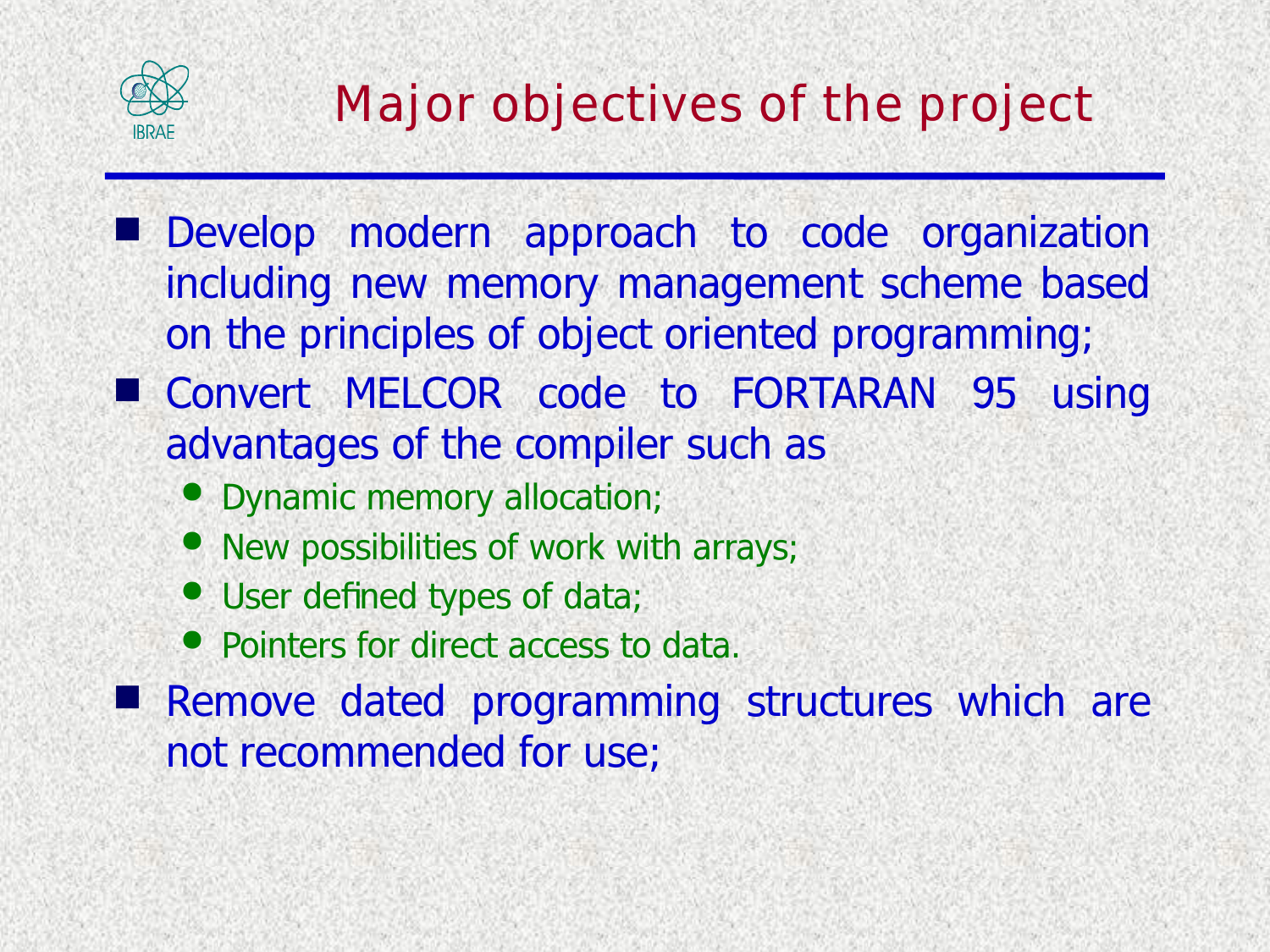

# Major objectives of the project
Develop modern approach to code organization including new memory management scheme based on the principles of object oriented programming;
Convert MELCOR code to FORTARAN 95 using advantages of the compiler such as
Dynamic memory allocation;
New possibilities of work with arrays;
User defined types of data;
Pointers for direct access to data.
Remove dated programming structures which are not recommended for use;